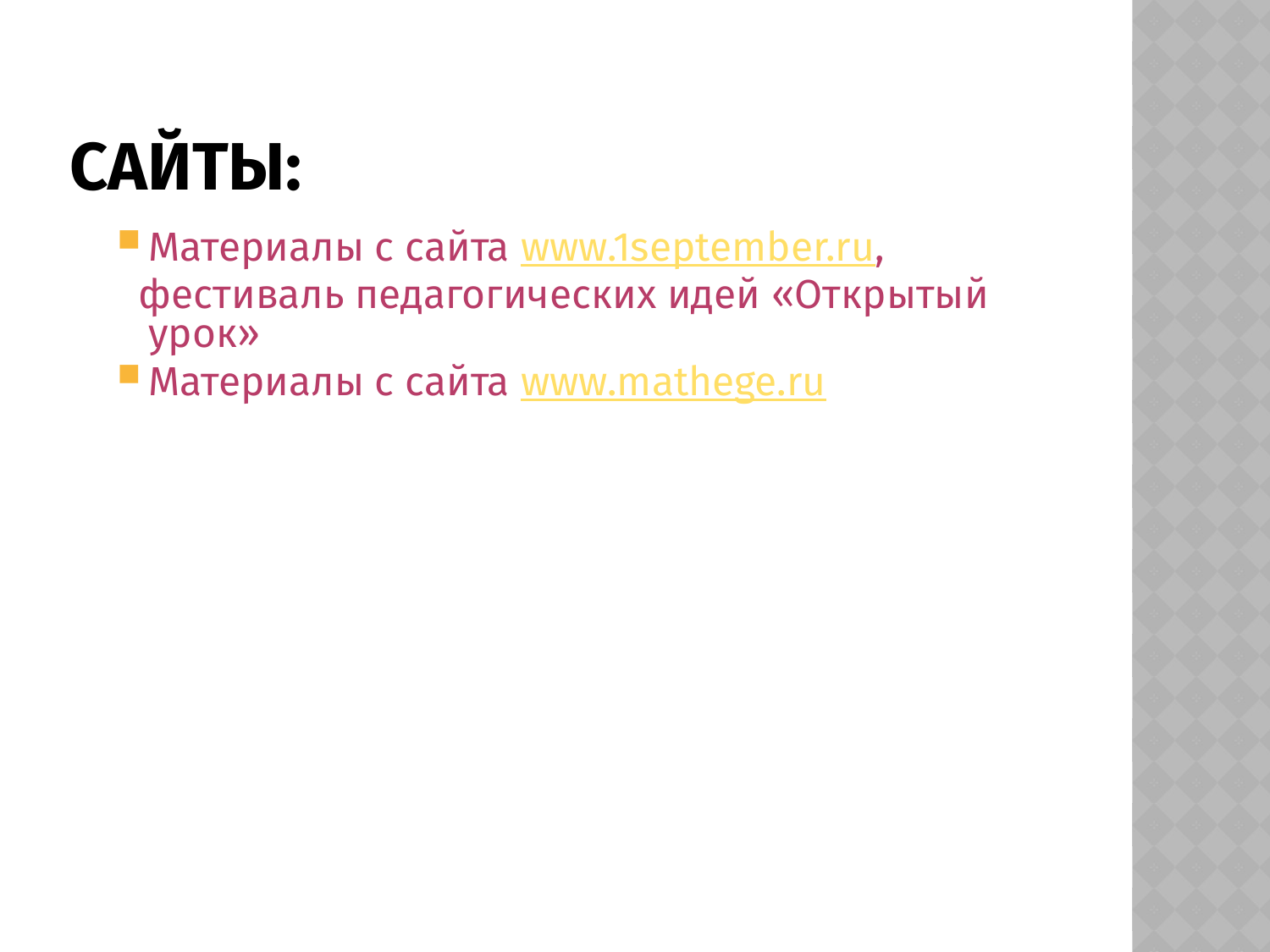

# Сайты:
Материалы с сайта www.1september.ru,
  фестиваль педагогических идей «Открытый урок»
Материалы с сайта www.mathege.ru